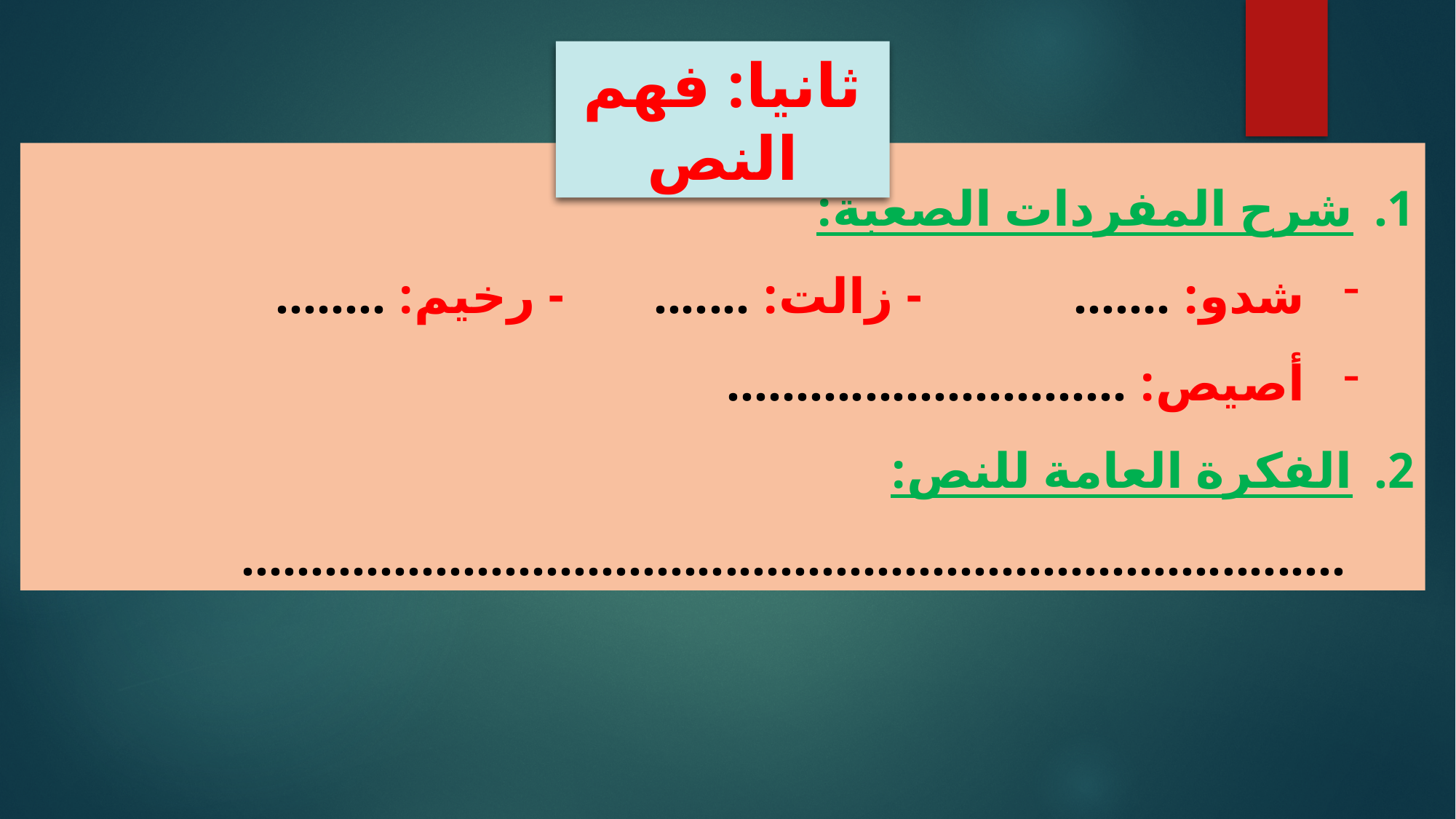

ثانيا: فهم النص
شرح المفردات الصعبة:
شدو: .......            - زالت: .......       - رخيم: ........
أصيص: .............................
الفكرة العامة للنص:
 ................................................................................